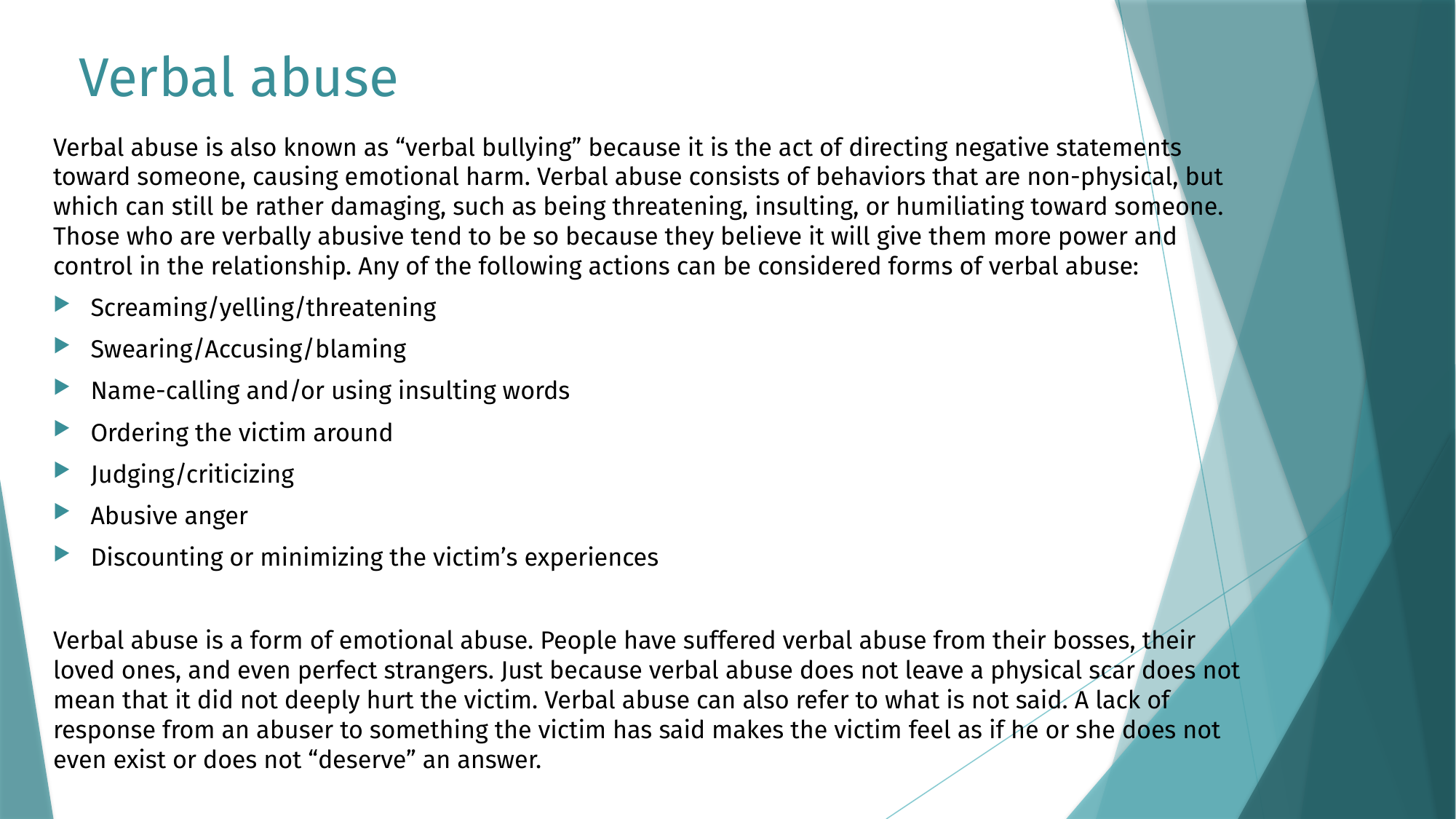

# Verbal abuse
Verbal abuse is also known as “verbal bullying” because it is the act of directing negative statements toward someone, causing emotional harm. Verbal abuse consists of behaviors that are non-physical, but which can still be rather damaging, such as being threatening, insulting, or humiliating toward someone. Those who are verbally abusive tend to be so because they believe it will give them more power and control in the relationship. Any of the following actions can be considered forms of verbal abuse:
Screaming/yelling/threatening
Swearing/Accusing/blaming
Name-calling and/or using insulting words
Ordering the victim around
Judging/criticizing
Abusive anger
Discounting or minimizing the victim’s experiences

Verbal abuse is a form of emotional abuse. People have suffered verbal abuse from their bosses, their loved ones, and even perfect strangers. Just because verbal abuse does not leave a physical scar does not mean that it did not deeply hurt the victim. Verbal abuse can also refer to what is not said. A lack of response from an abuser to something the victim has said makes the victim feel as if he or she does not even exist or does not “deserve” an answer.